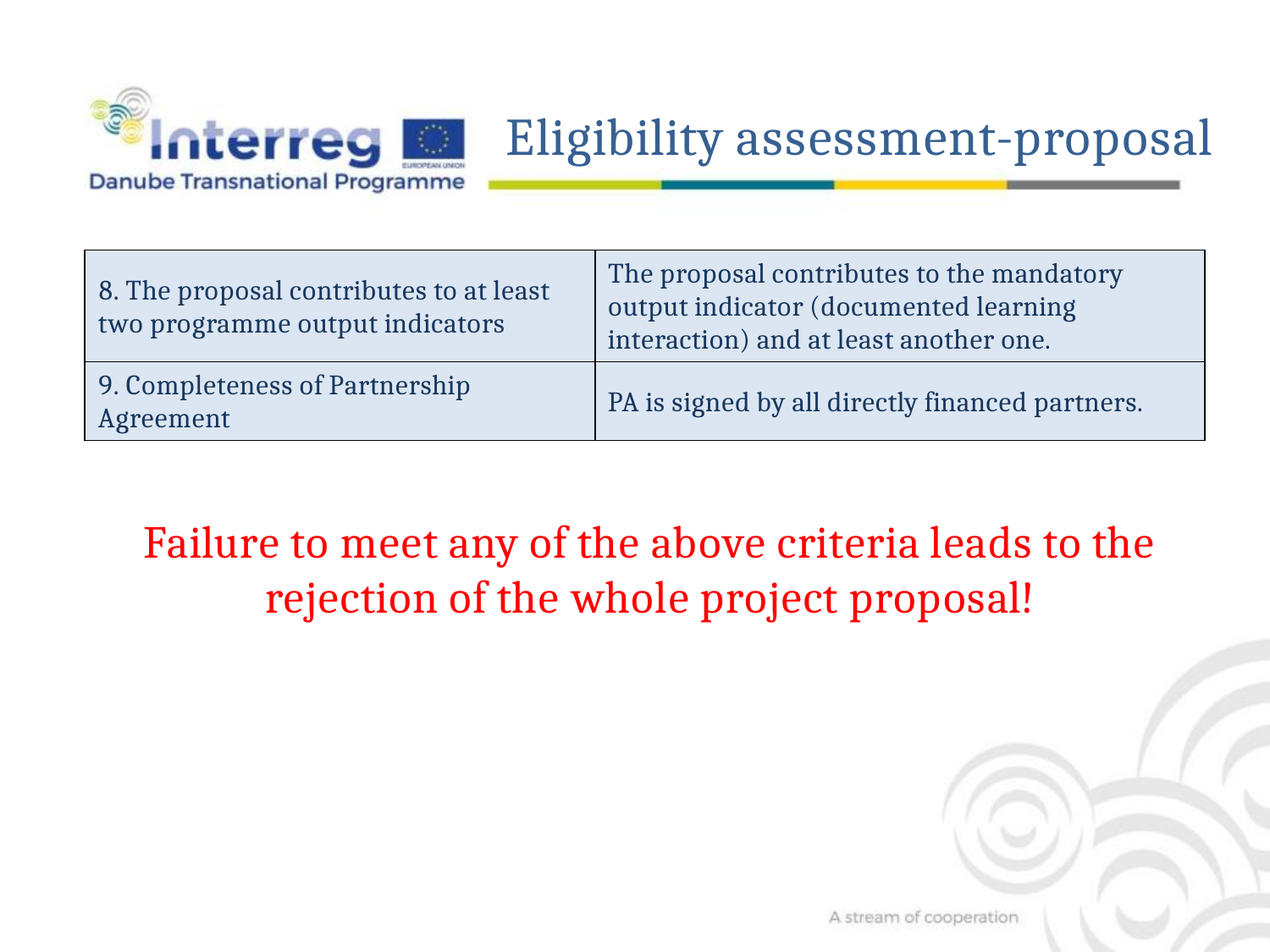

Eligibility assessment-proposal

| 8. The proposal contributes to at least two programme output indicators | The proposal contributes to the mandatory output indicator (documented learning interaction) and at least another one. |
| --- | --- |
| 9. Completeness of Partnership Agreement | PA is signed by all directly financed partners. |
Failure to meet any of the above criteria leads to the rejection of the whole project proposal!